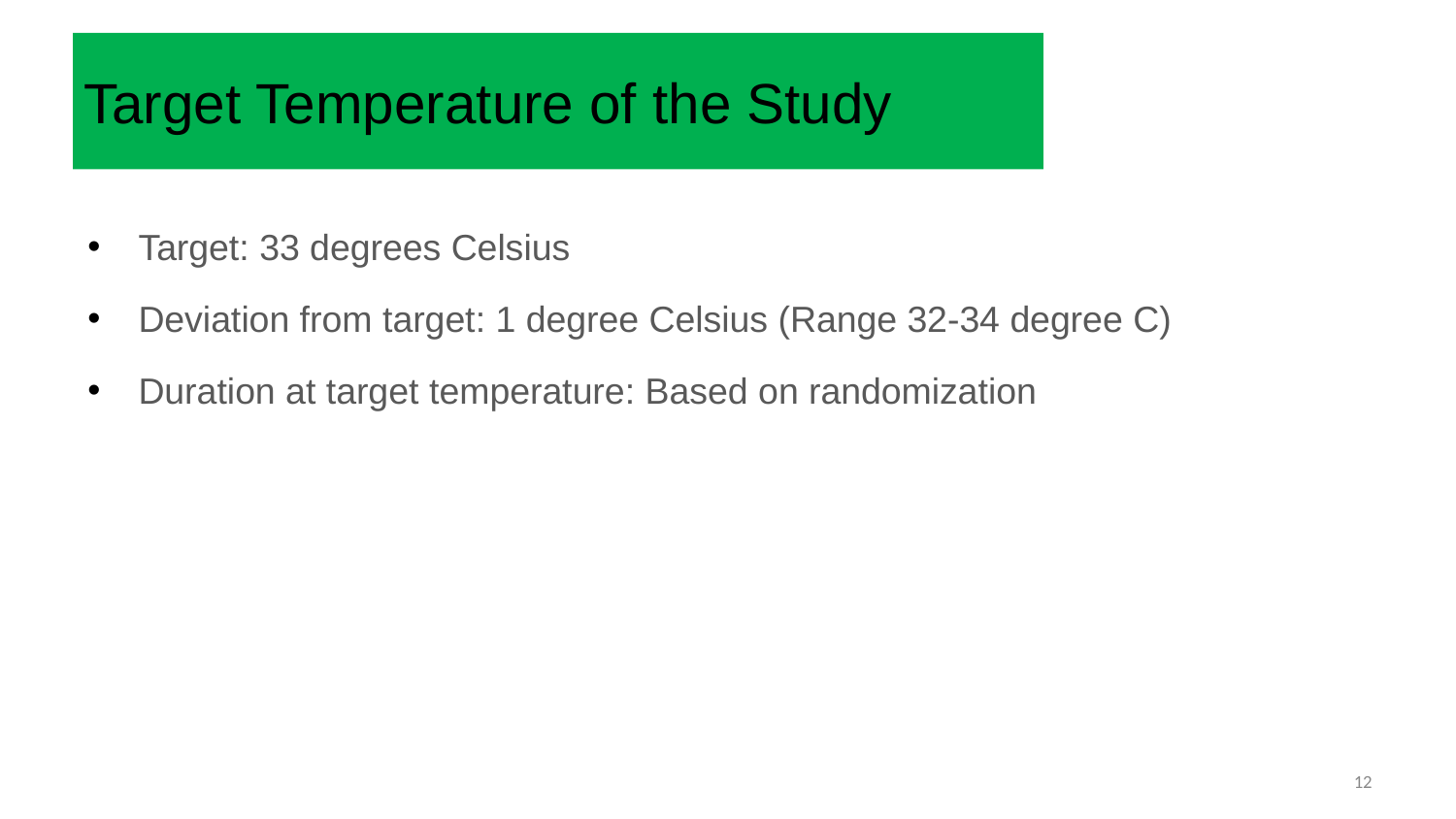

# Target Temperature of the Study
Target: 33 degrees Celsius
Deviation from target: 1 degree Celsius (Range 32-34 degree C)
Duration at target temperature: Based on randomization

12